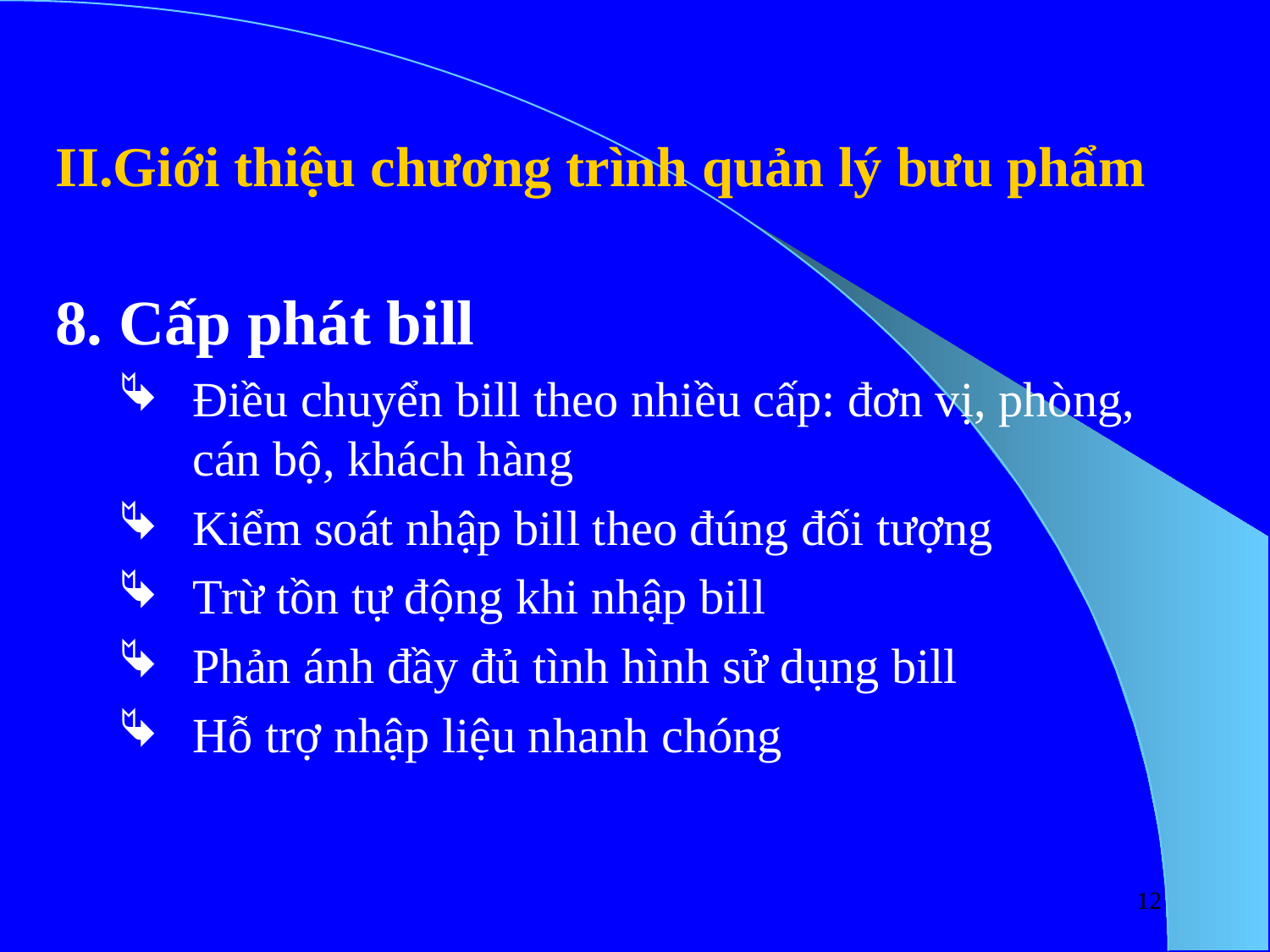

# II.Giới thiệu chương trình quản lý bưu phẩm
8. Cấp phát bill
Điều chuyển bill theo nhiều cấp: đơn vị, phòng, cán bộ, khách hàng
Kiểm soát nhập bill theo đúng đối tượng
Trừ tồn tự động khi nhập bill
Phản ánh đầy đủ tình hình sử dụng bill
Hỗ trợ nhập liệu nhanh chóng

12